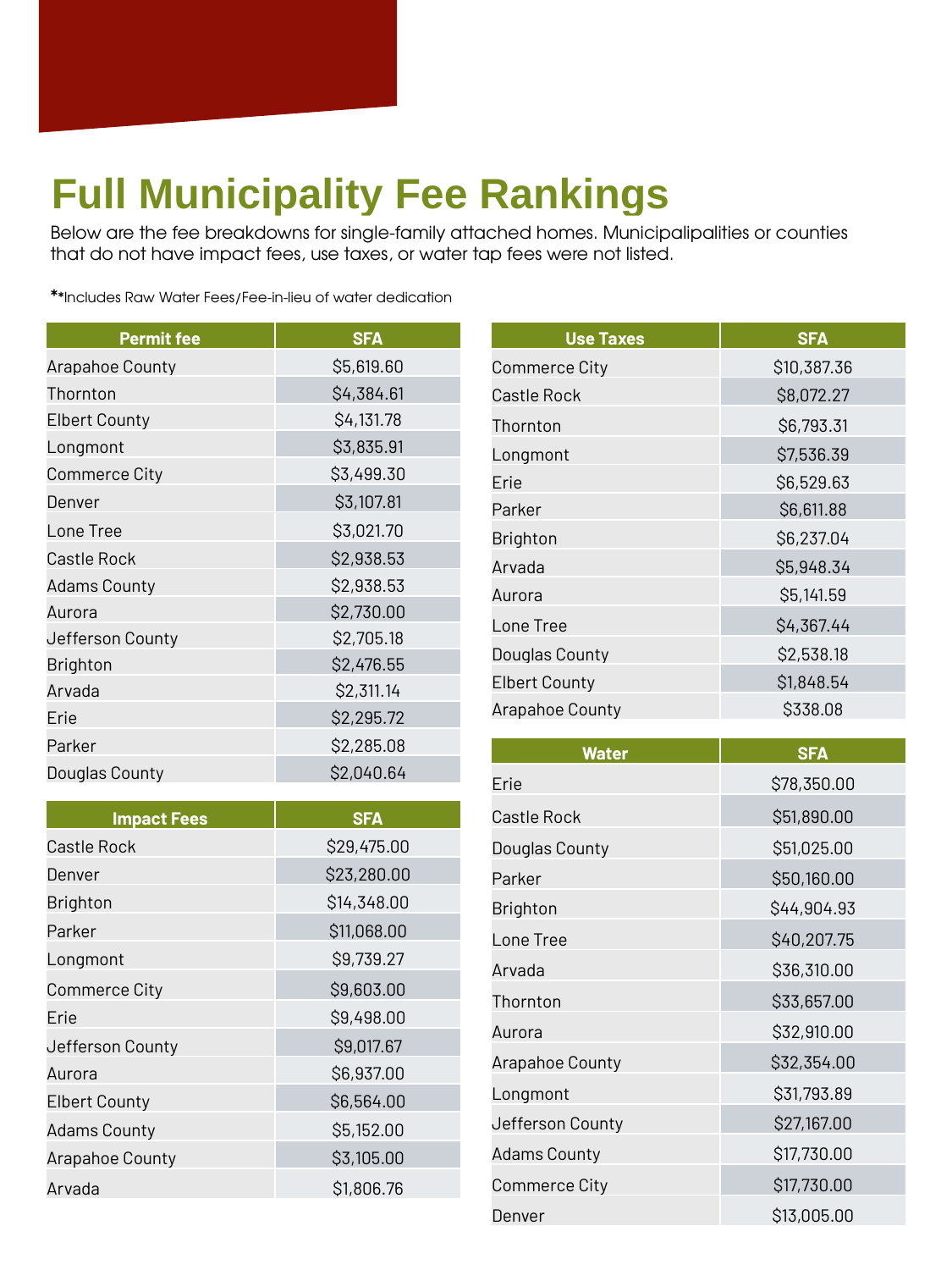

Full Municipality Fee Rankings (SFA)
Below are the fee breakdowns for single-family attached homes. Municipalipalities or counties that do not have impact fees, use taxes, or water tap fees were not listed.

**Includes Raw Water Fees/Fee-in-lieu of water dedication

| Permit fee | SFA |
| --- | --- |
| Arapahoe County | $5,619.60 |
| Thornton | $4,384.61 |
| Elbert County | $4,131.78 |
| Longmont | $3,835.91 |
| Commerce City | $3,499.30 |
| Denver | $3,107.81 |
| Lone Tree | $3,021.70 |
| Castle Rock | $2,938.53 |
| Adams County | $2,938.53 |
| Aurora | $2,730.00 |
| Jefferson County | $2,705.18 |
| Brighton | $2,476.55 |
| Arvada | $2,311.14 |
| Erie | $2,295.72 |
| Parker | $2,285.08 |
| Douglas County | $2,040.64 |
| Use Taxes | SFA |
| --- | --- |
| Commerce City | $10,387.36 |
| Castle Rock | $8,072.27 |
| Thornton | $6,793.31 |
| Longmont | $7,536.39 |
| Erie | $6,529.63 |
| Parker | $6,611.88 |
| Brighton | $6,237.04 |
| Arvada | $5,948.34 |
| Aurora | $5,141.59 |
| Lone Tree | $4,367.44 |
| Douglas County | $2,538.18 |
| Elbert County | $1,848.54 |
| Arapahoe County | $338.08 |
| Water | SFA |
| --- | --- |
| Erie | $78,350.00 |
| Castle Rock | $51,890.00 |
| Douglas County | $51,025.00 |
| Parker | $50,160.00 |
| Brighton | $44,904.93 |
| Lone Tree | $40,207.75 |
| Arvada | $36,310.00 |
| Thornton | $33,657.00 |
| Aurora | $32,910.00 |
| Arapahoe County | $32,354.00 |
| Longmont | $31,793.89 |
| Jefferson County | $27,167.00 |
| Adams County | $17,730.00 |
| Commerce City | $17,730.00 |
| Denver | $13,005.00 |
| Impact Fees | SFA |
| --- | --- |
| Castle Rock | $29,475.00 |
| Denver | $23,280.00 |
| Brighton | $14,348.00 |
| Parker | $11,068.00 |
| Longmont | $9,739.27 |
| Commerce City | $9,603.00 |
| Erie | $9,498.00 |
| Jefferson County | $9,017.67 |
| Aurora | $6,937.00 |
| Elbert County | $6,564.00 |
| Adams County | $5,152.00 |
| Arapahoe County | $3,105.00 |
| Arvada | $1,806.76 |